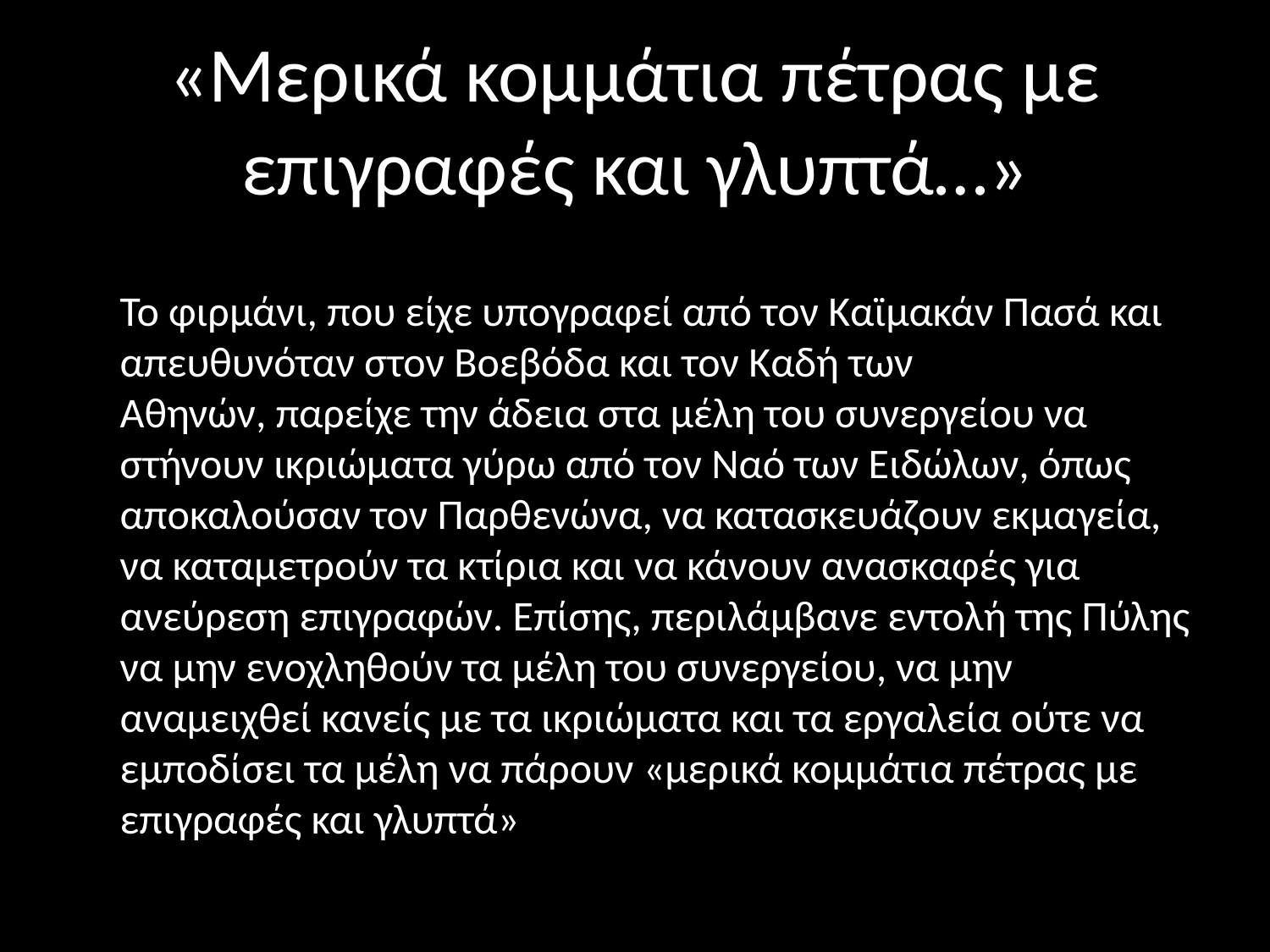

# «Μερικά κομμάτια πέτρας με επιγραφές και γλυπτά…»
     Το φιρμάνι, που είχε υπογραφεί από τον Καϊμακάν Πασά και απευθυνόταν στον Βοεβόδα και τον Καδή των Αθηνών, παρείχε την άδεια στα μέλη του συνεργείου να στήνουν ικριώματα γύρω από τον Ναό των Ειδώλων, όπως αποκαλούσαν τον Παρθενώνα, να κατασκευάζουν εκμαγεία, να καταμετρούν τα κτίρια και να κάνουν ανασκαφές για ανεύρεση επιγραφών. Επίσης, περιλάμβανε εντολή της Πύλης να μην ενοχληθούν τα μέλη του συνεργείου, να μην αναμειχθεί κανείς με τα ικριώματα και τα εργαλεία ούτε να εμποδίσει τα μέλη να πάρουν «μερικά κομμάτια πέτρας με επιγραφές και γλυπτά»